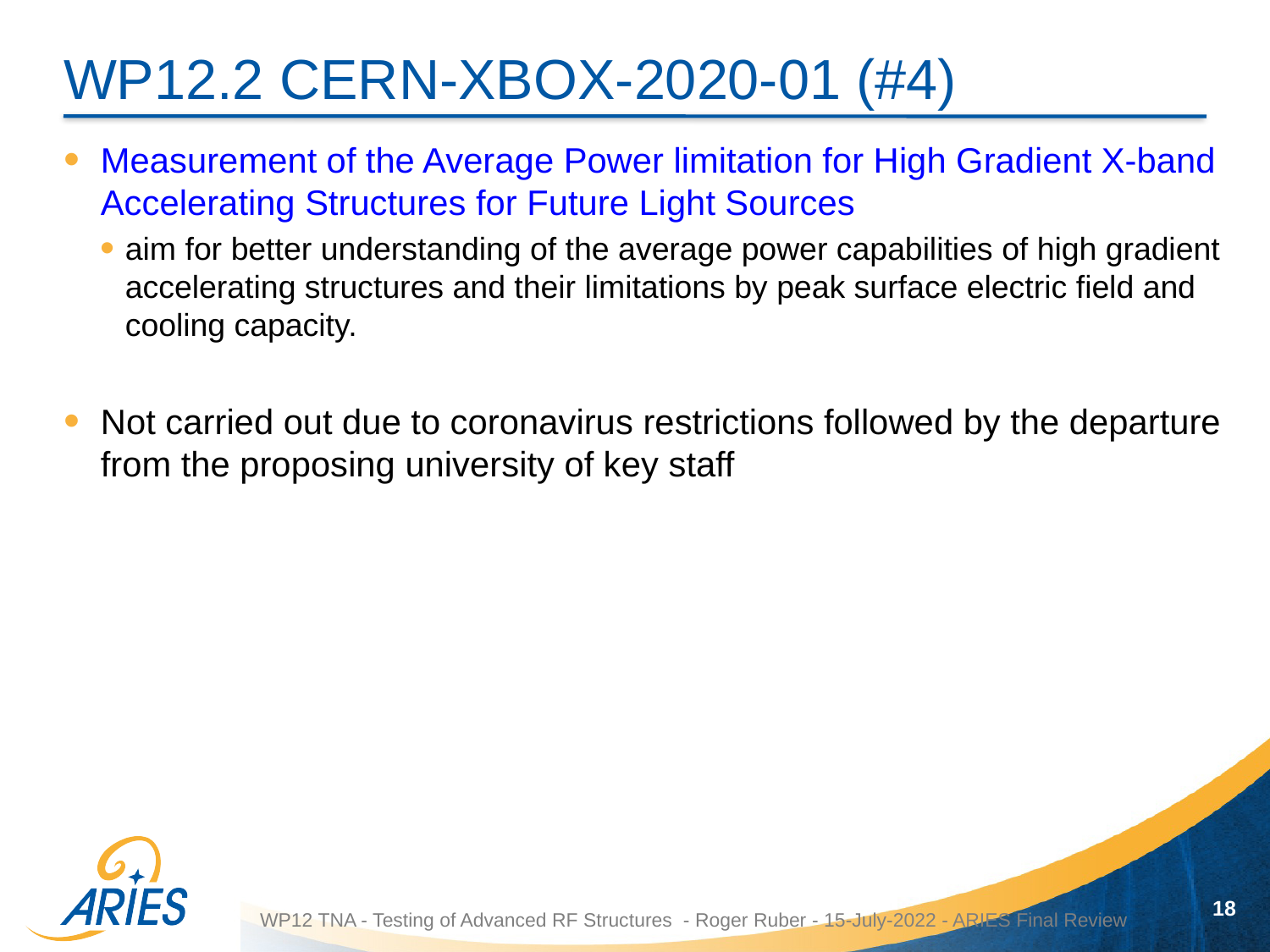

# WP12.2 CERN-XBOX-2020-01 (#4)
Measurement of the Average Power limitation for High Gradient X-band Accelerating Structures for Future Light Sources
aim for better understanding of the average power capabilities of high gradient accelerating structures and their limitations by peak surface electric field and cooling capacity.

Not carried out due to coronavirus restrictions followed by the departure from the proposing university of key staff
18
WP12 TNA - Testing of Advanced RF Structures  - Roger Ruber - 15-July-2022 - ARIES Final Review